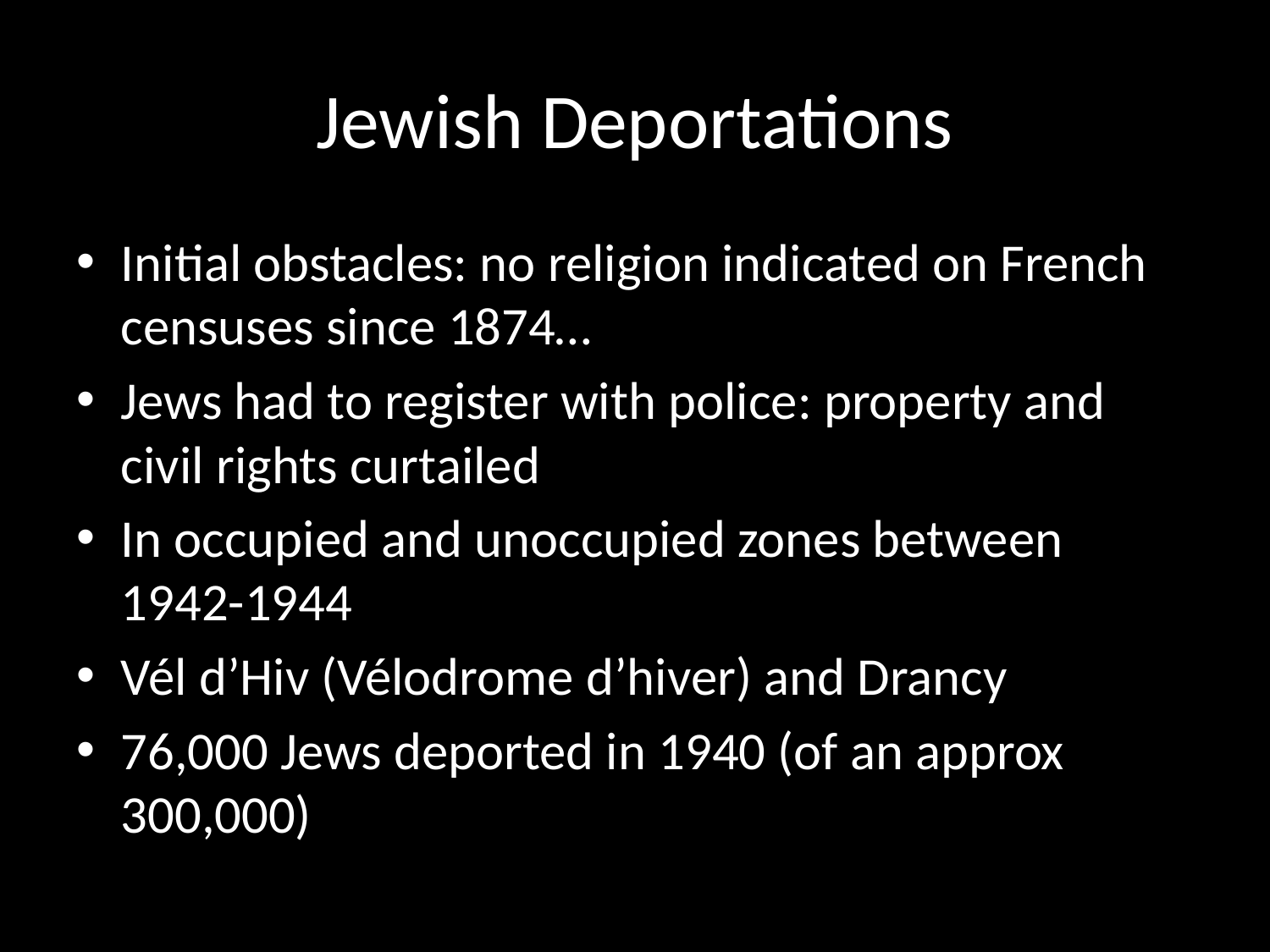

# Jewish Deportations
Initial obstacles: no religion indicated on French censuses since 1874…
Jews had to register with police: property and civil rights curtailed
In occupied and unoccupied zones between 1942-1944
Vél d’Hiv (Vélodrome d’hiver) and Drancy
76,000 Jews deported in 1940 (of an approx 300,000)